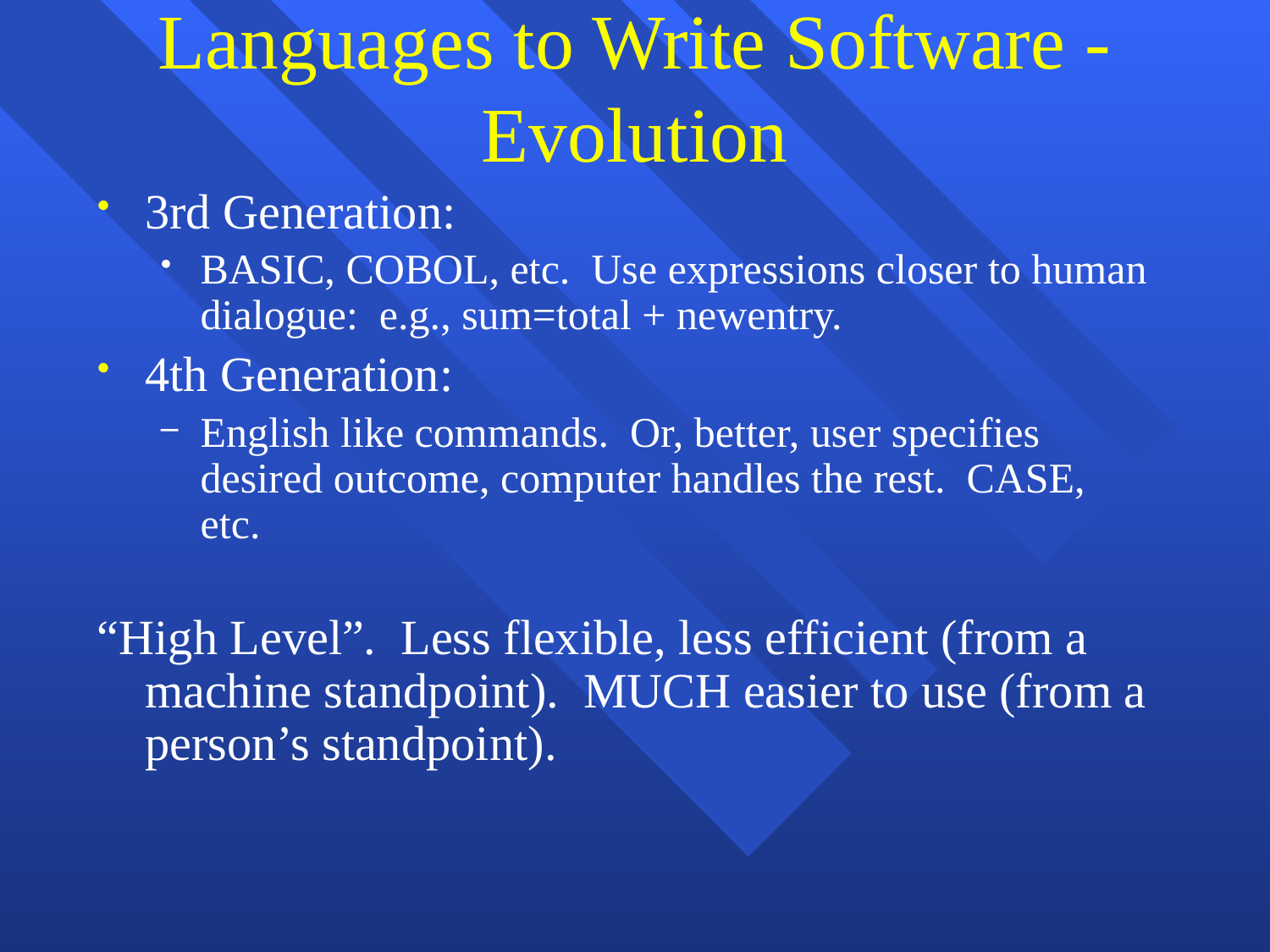

# Languages to Write Software - Evolution
3rd Generation:
BASIC, COBOL, etc.  Use expressions closer to human dialogue:  e.g., sum=total + newentry.
4th Generation:
English like commands.  Or, better, user specifies desired outcome, computer handles the rest.  CASE, etc.

“High Level”.  Less flexible, less efficient (from a machine standpoint).  MUCH easier to use (from a person’s standpoint).